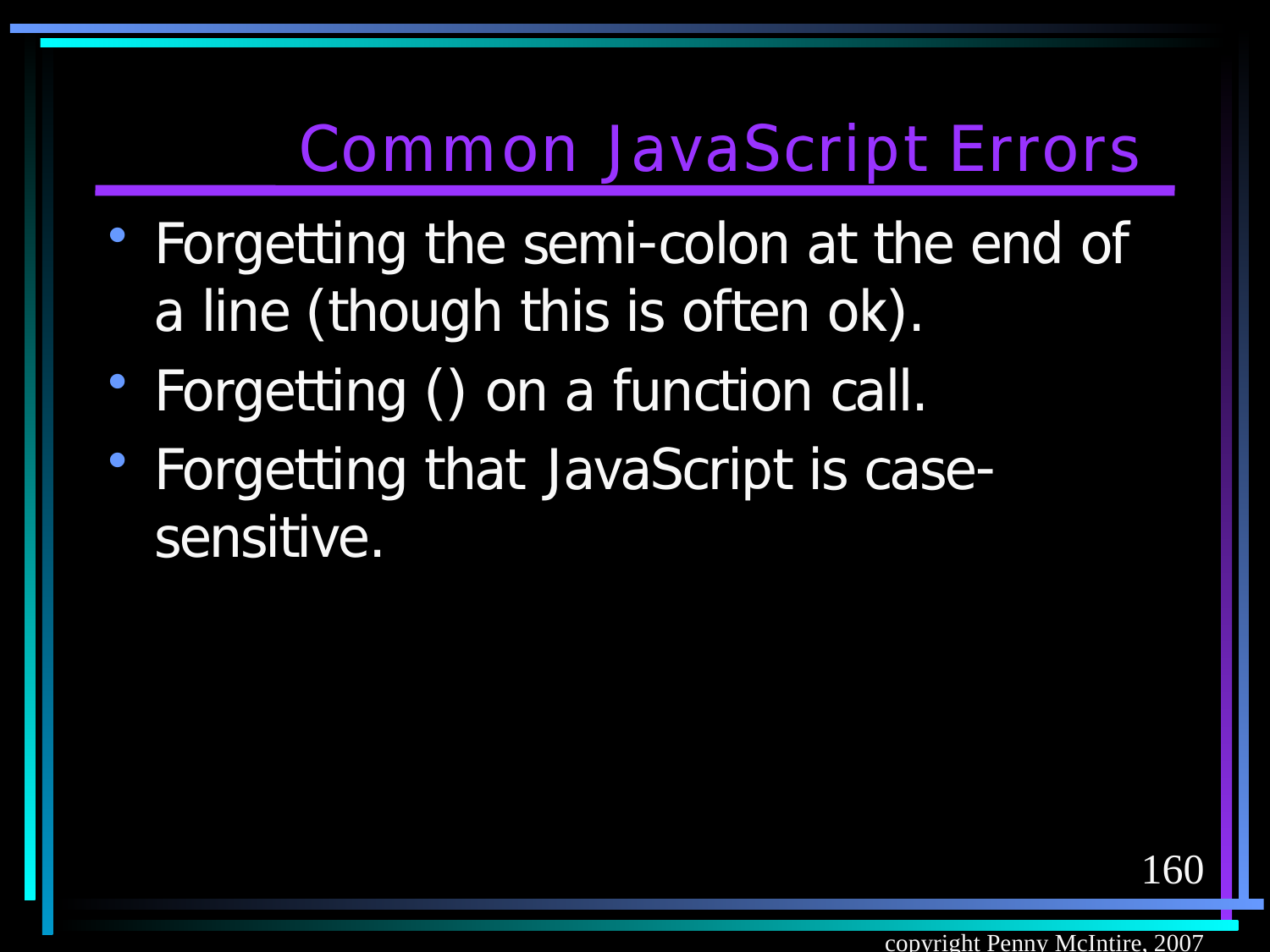

# Common JavaScript Errors
Forgetting the semi-colon at the end of a line (though this is often ok).
Forgetting () on a function call.
Forgetting that JavaScript is case-sensitive.
160
copyright Penny McIntire, 2007